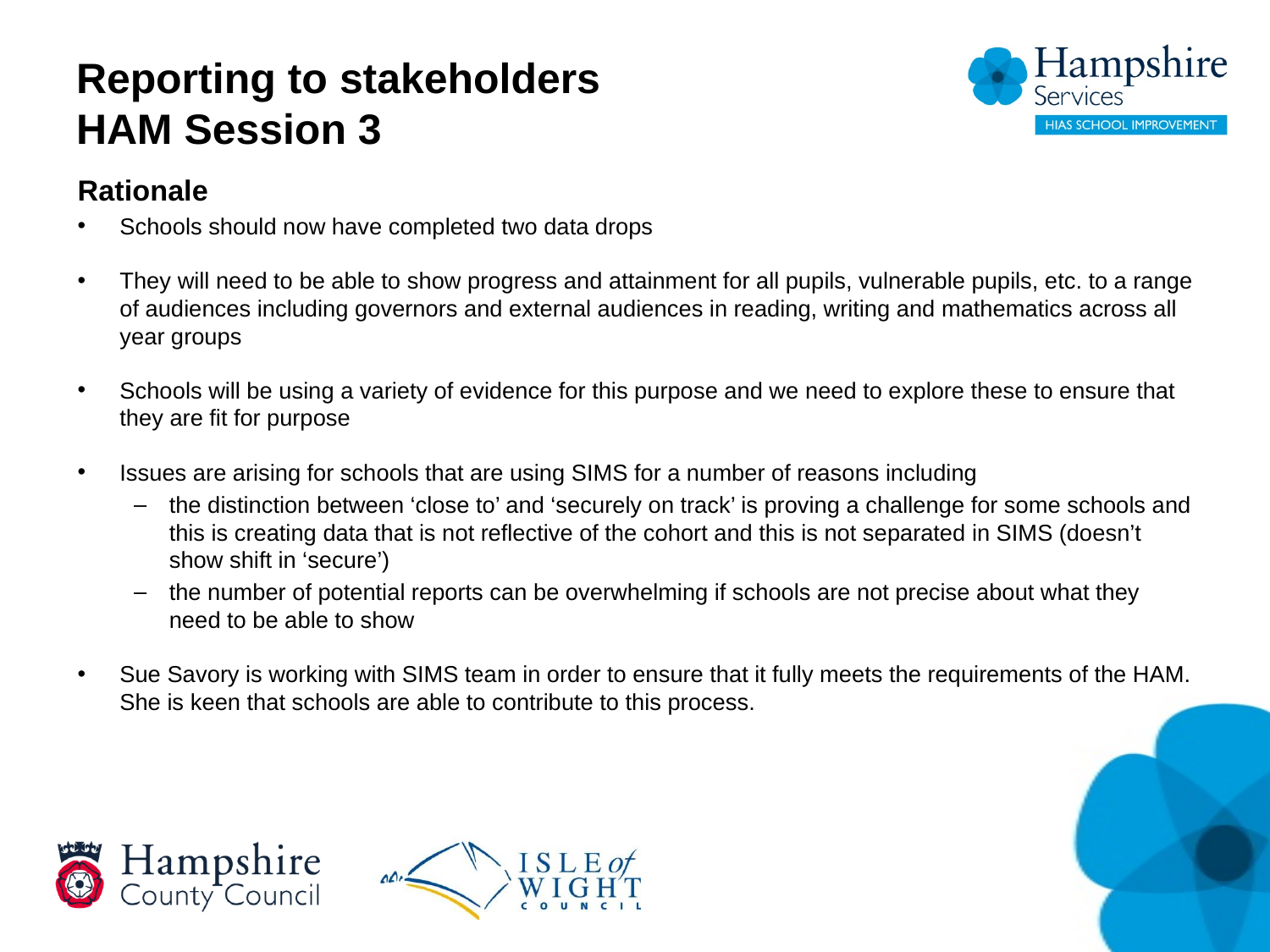

# Reporting to stakeholders HAM Session 3
Rationale
Schools should now have completed two data drops

They will need to be able to show progress and attainment for all pupils, vulnerable pupils, etc. to a range of audiences including governors and external audiences in reading, writing and mathematics across all year groups

Schools will be using a variety of evidence for this purpose and we need to explore these to ensure that they are fit for purpose

Issues are arising for schools that are using SIMS for a number of reasons including
the distinction between ‘close to’ and ‘securely on track’ is proving a challenge for some schools and this is creating data that is not reflective of the cohort and this is not separated in SIMS (doesn’t show shift in ‘secure’)
the number of potential reports can be overwhelming if schools are not precise about what they need to be able to show

Sue Savory is working with SIMS team in order to ensure that it fully meets the requirements of the HAM. She is keen that schools are able to contribute to this process.